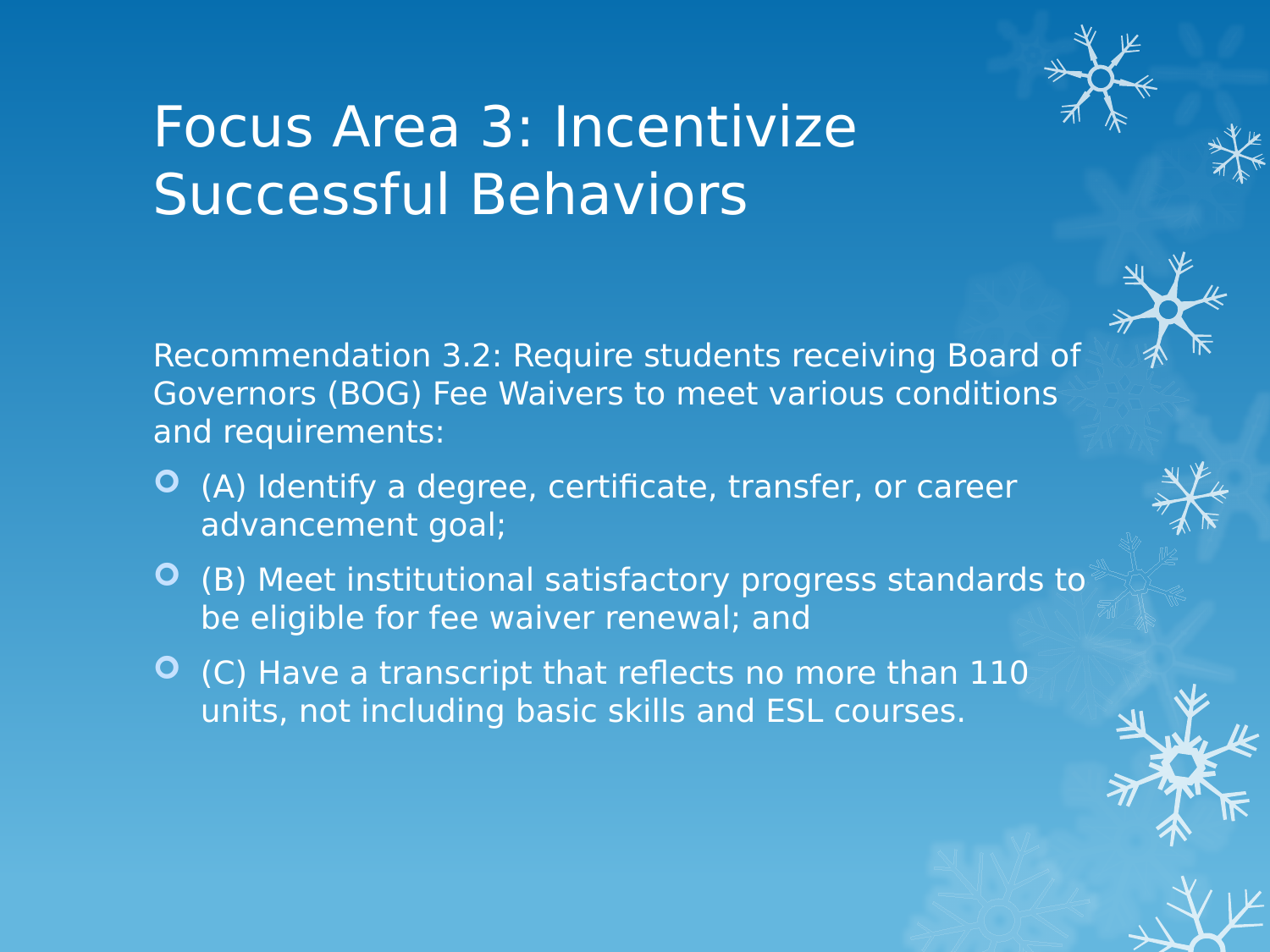

# Focus Area 3: Incentivize Successful Behaviors
Recommendation 3.2: Require students receiving Board of Governors (BOG) Fee Waivers to meet various conditions and requirements:
(A) Identify a degree, certificate, transfer, or career advancement goal;
(B) Meet institutional satisfactory progress standards to be eligible for fee waiver renewal; and
(C) Have a transcript that reflects no more than 110 units, not including basic skills and ESL courses.